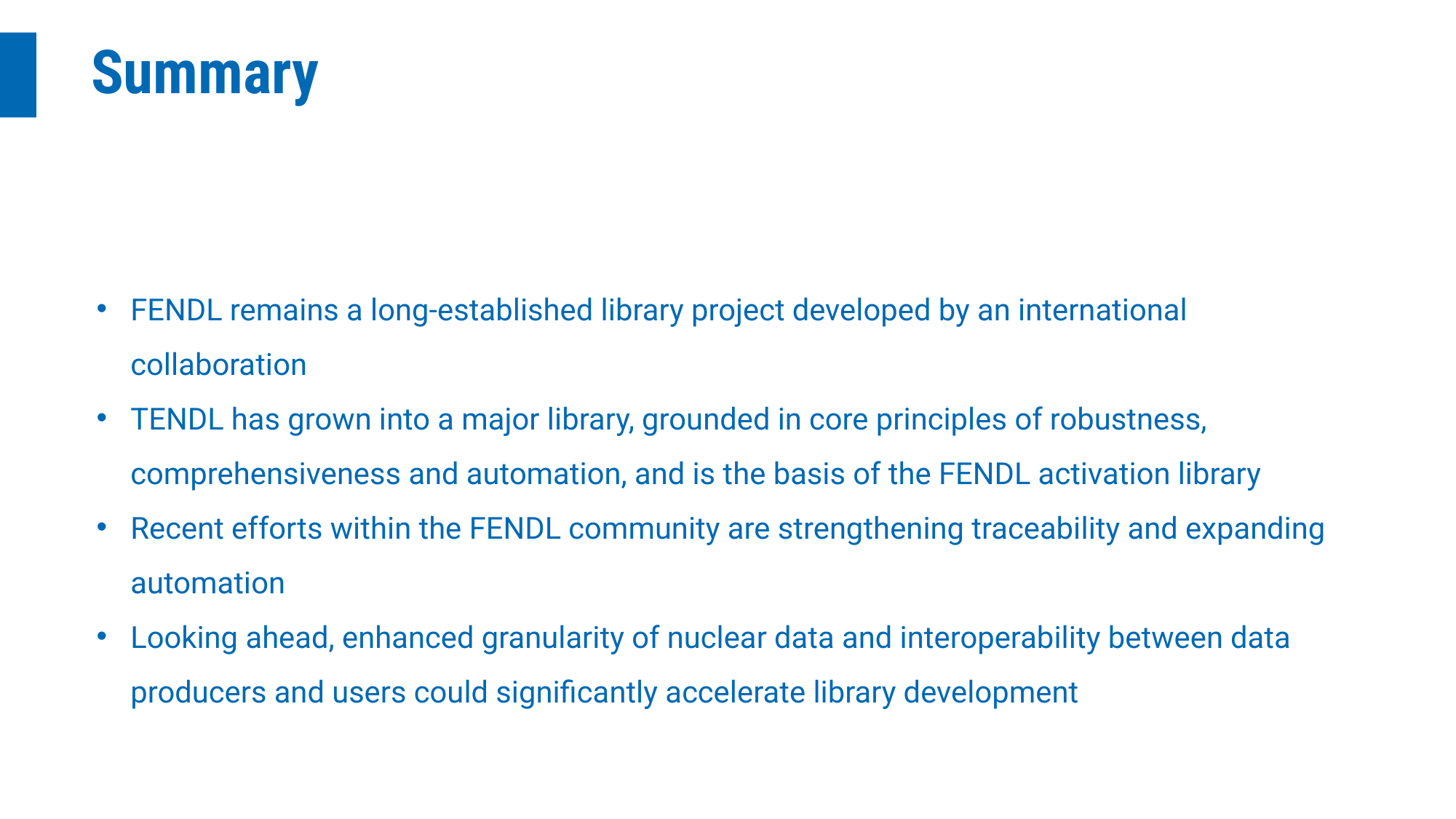

# Summary

FENDL remains a long-established library project developed by an international collaboration
TENDL has grown into a major library, grounded in core principles of robustness, comprehensiveness and automation, and is the basis of the FENDL activation library
Recent efforts within the FENDL community are strengthening traceability and expanding automation
Looking ahead, enhanced granularity of nuclear data and interoperability between data producers and users could significantly accelerate library development